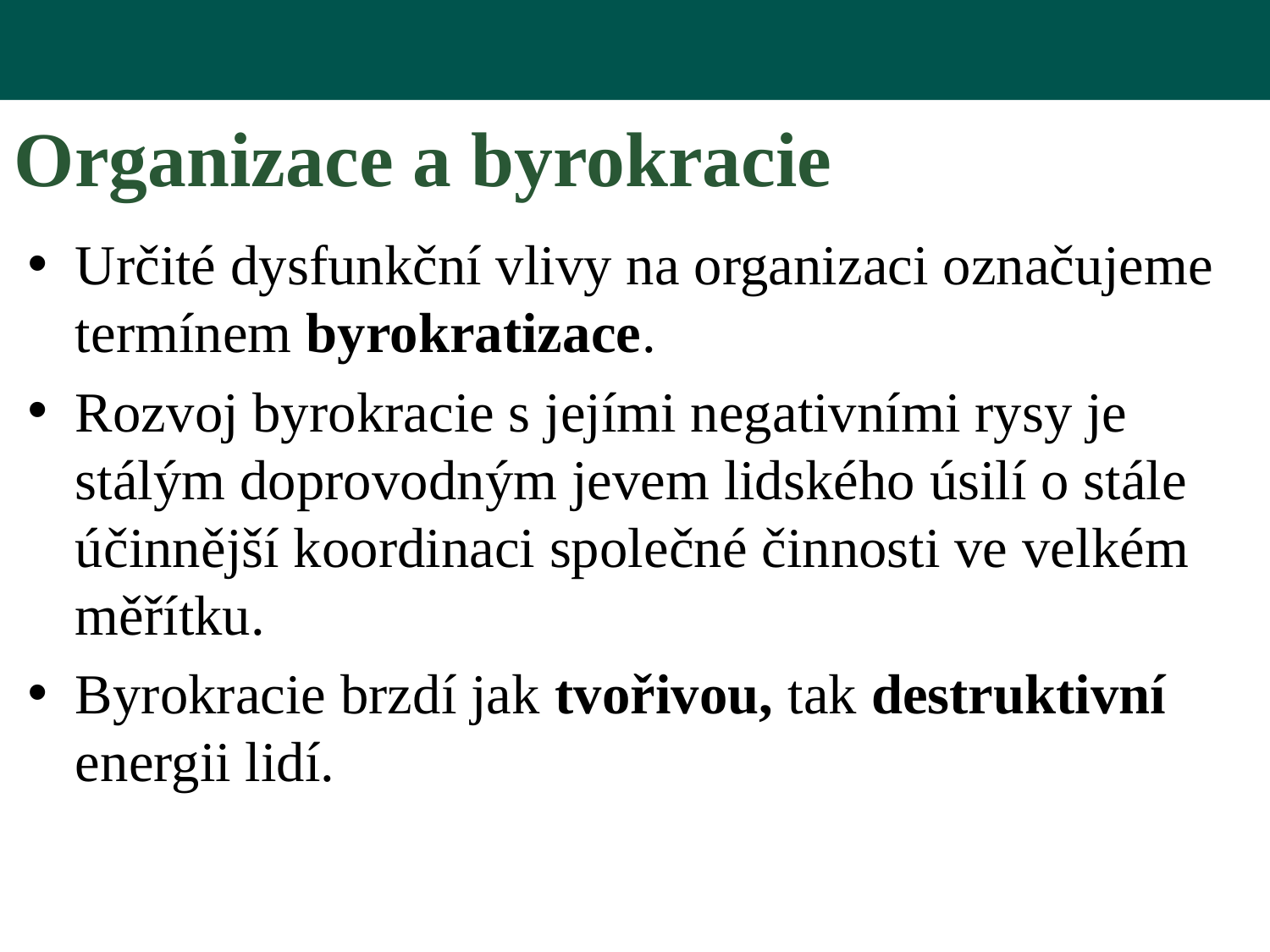

# Organizace a byrokracie
Určité dysfunkční vlivy na organizaci označujeme termínem byrokratizace.
Rozvoj byrokracie s jejími negativními rysy je stálým doprovodným jevem lidského úsilí o stále účinnější koordinaci společné činnosti ve velkém měřítku.
Byrokracie brzdí jak tvořivou, tak destruktivní energii lidí.